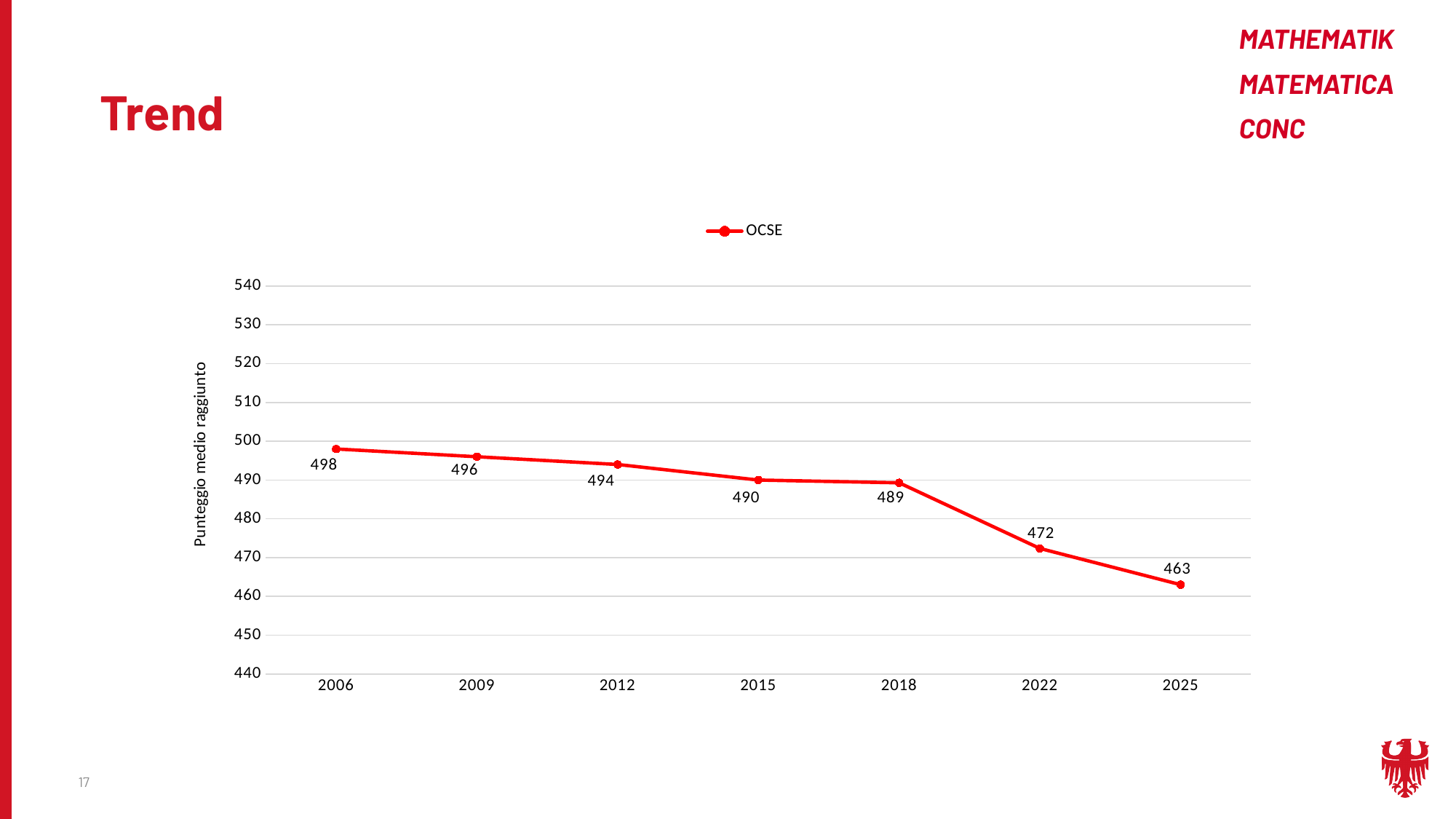

MATHEMATIK
MATEMATICA
CONC
# Trend

### Chart

| Category |  |
|---|---|
| 2006 | 498.0 |
| 2009 | 496.0 |
| 2012 | 494.0 |
| 2015 | 490.0 |
| 2018 | 489.286640086271 |
| 2022 | 472.357649922897 |
| 2025 | 463.02078 |
17